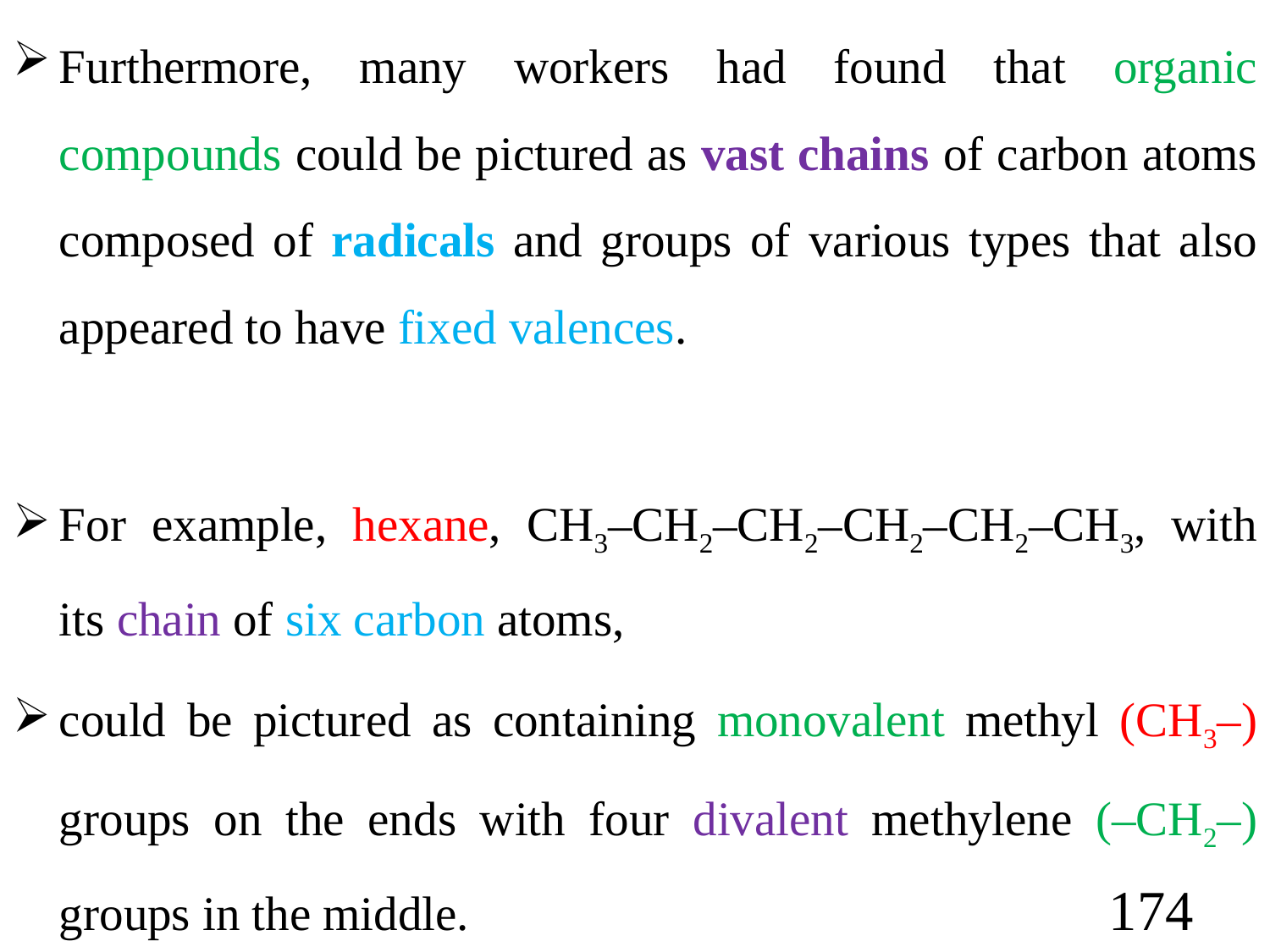

Furthermore, many workers had found that organic compounds could be pictured as vast chains of carbon atoms composed of radicals and groups of various types that also appeared to have fixed valences.

For example, hexane, CH3–CH2–CH2–CH2–CH2–CH3, with its chain of six carbon atoms,
could be pictured as containing monovalent methyl (CH3–) groups on the ends with four divalent methylene (–CH2–) groups in the middle.

174